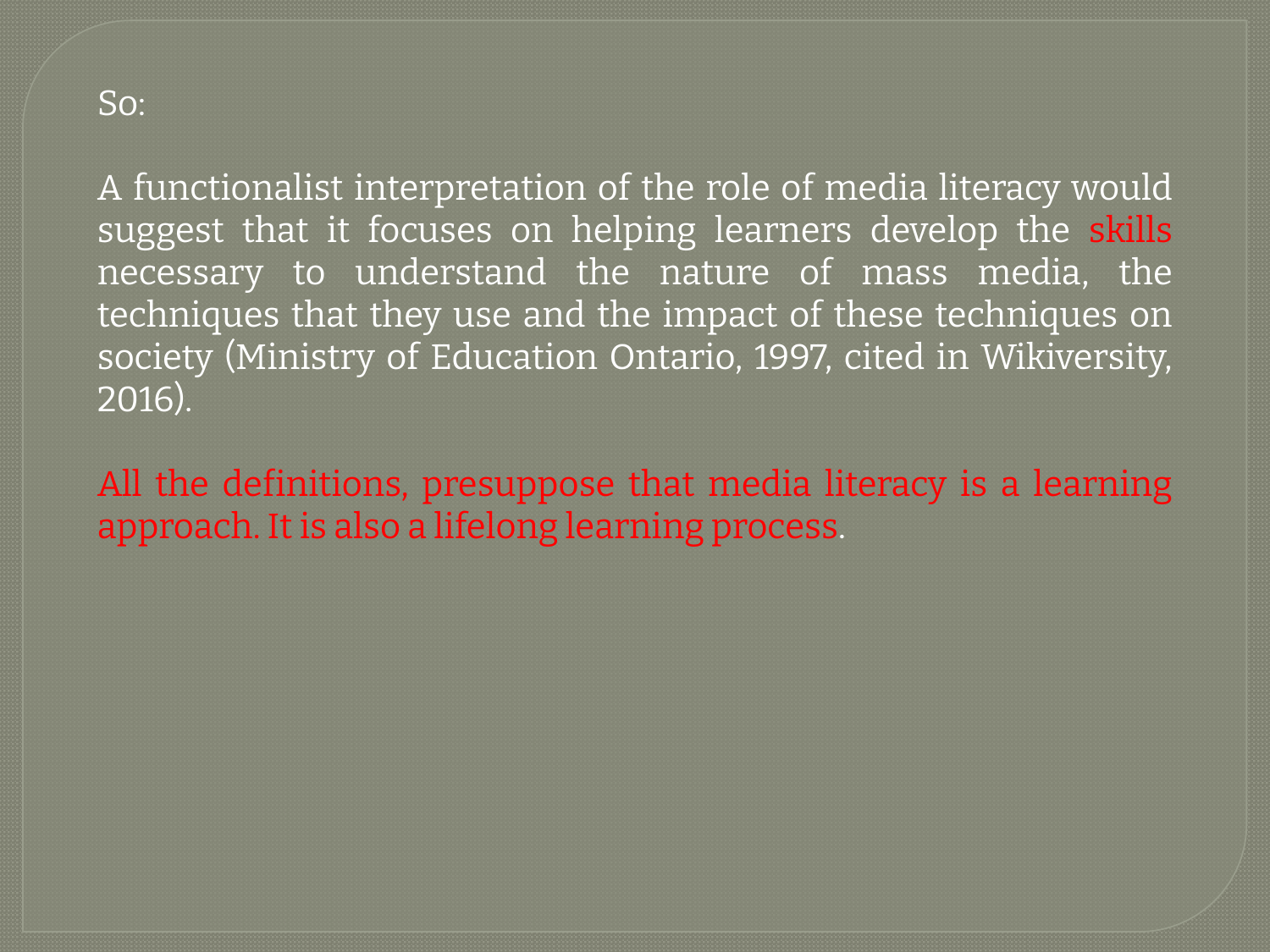

So:

A functionalist interpretation of the role of media literacy would suggest that it focuses on helping learners develop the skills necessary to understand the nature of mass media, the techniques that they use and the impact of these techniques on society (Ministry of Education Ontario, 1997, cited in Wikiversity, 2016).

All the definitions, presuppose that media literacy is a learning approach. It is also a lifelong learning process.